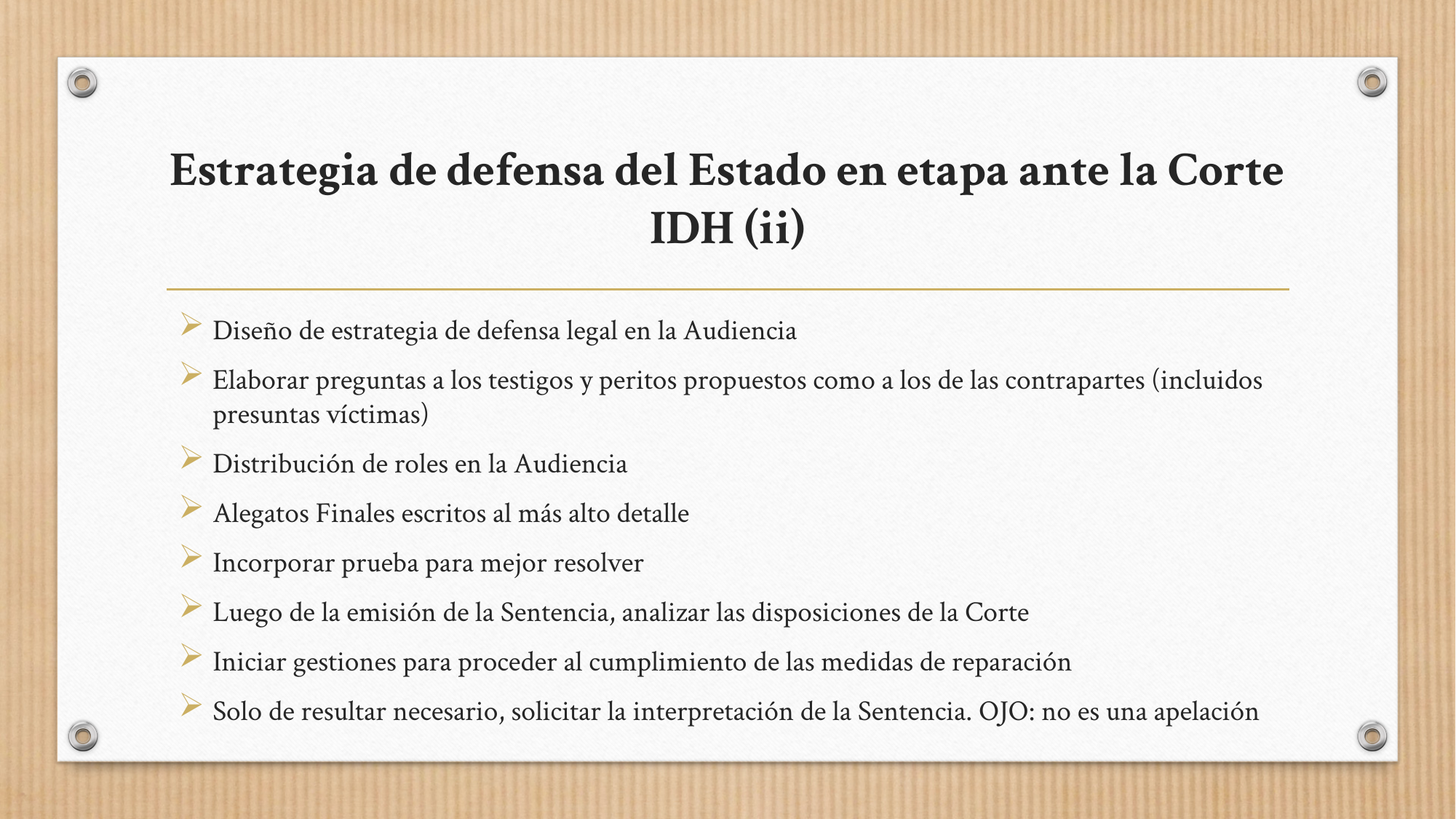

# Estrategia de defensa del Estado en etapa ante la Corte IDH (ii)
Diseño de estrategia de defensa legal en la Audiencia
Elaborar preguntas a los testigos y peritos propuestos como a los de las contrapartes (incluidos presuntas víctimas)
Distribución de roles en la Audiencia
Alegatos Finales escritos al más alto detalle
Incorporar prueba para mejor resolver
Luego de la emisión de la Sentencia, analizar las disposiciones de la Corte
Iniciar gestiones para proceder al cumplimiento de las medidas de reparación
Solo de resultar necesario, solicitar la interpretación de la Sentencia. OJO: no es una apelación